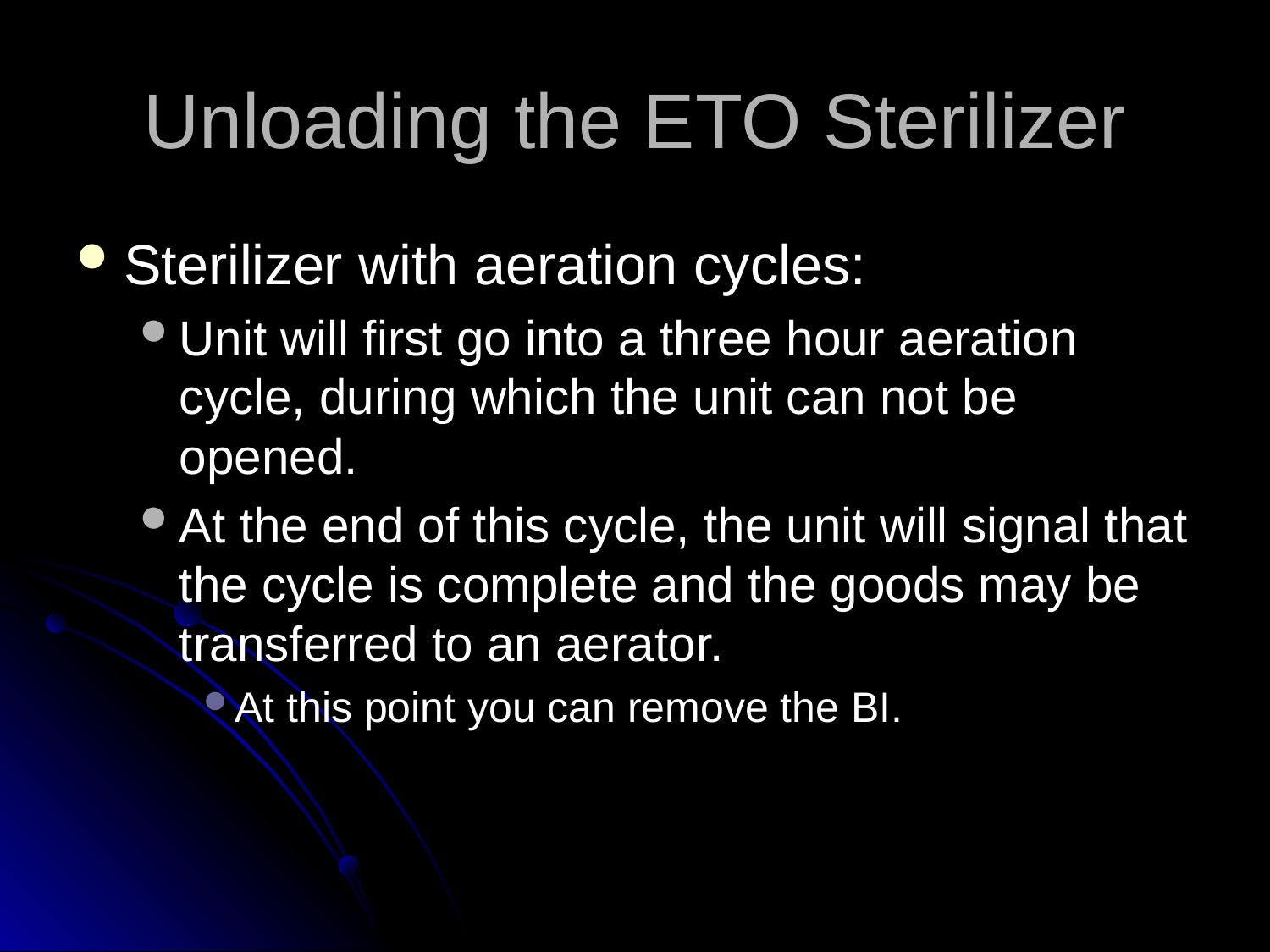

# Unloading the ETO Sterilizer
Sterilizer with aeration cycles:
Unit will first go into a three hour aeration cycle, during which the unit can not be opened.
At the end of this cycle, the unit will signal that the cycle is complete and the goods may be transferred to an aerator.
At this point you can remove the BI.